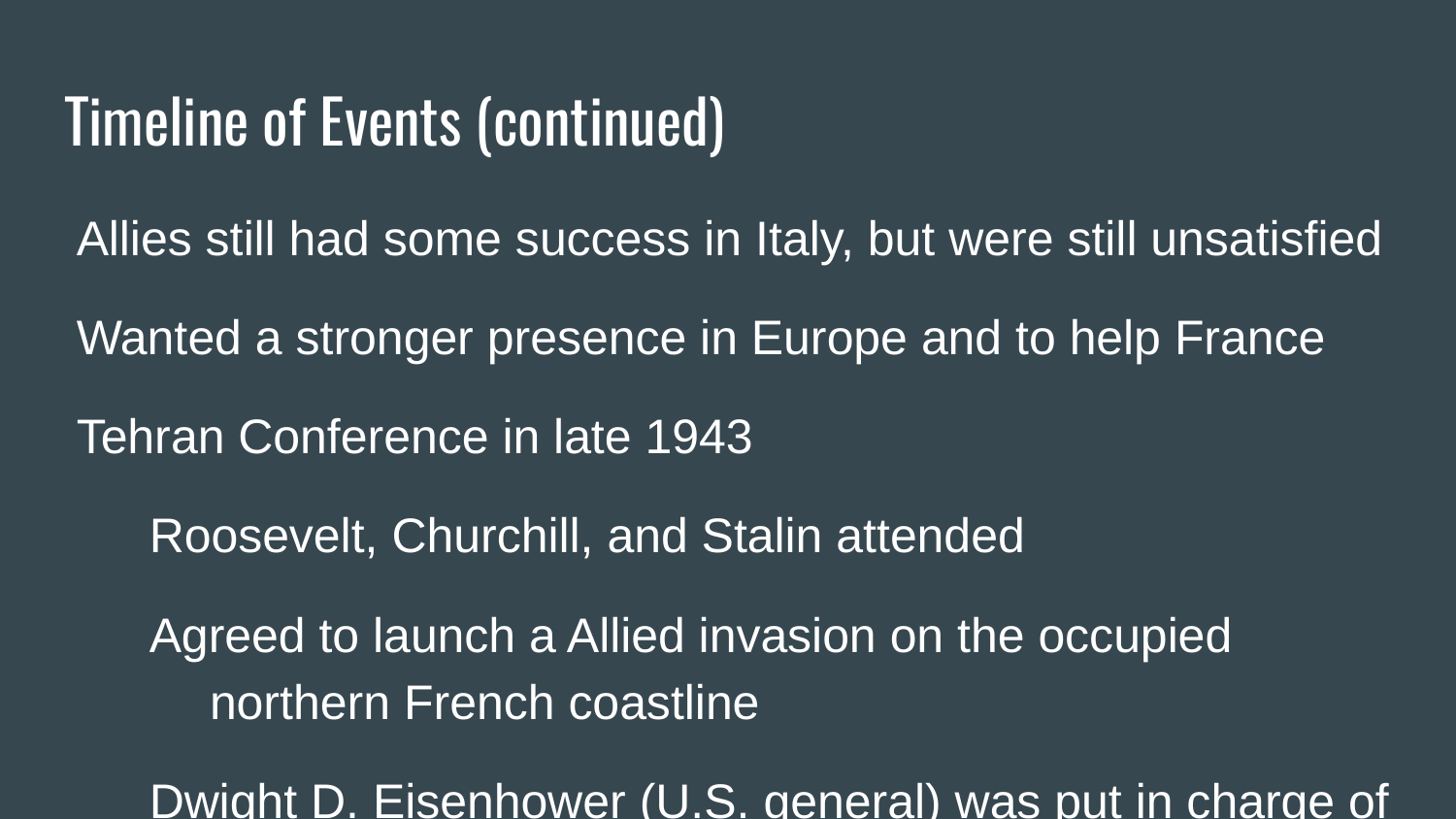

# Timeline of Events (continued)
Allies still had some success in Italy, but were still unsatisfied
Wanted a stronger presence in Europe and to help France
Tehran Conference in late 1943
Roosevelt, Churchill, and Stalin attended
Agreed to launch a Allied invasion on the occupied northern French coastline
Dwight D. Eisenhower (U.S. general) was put in charge of Operation Overlord